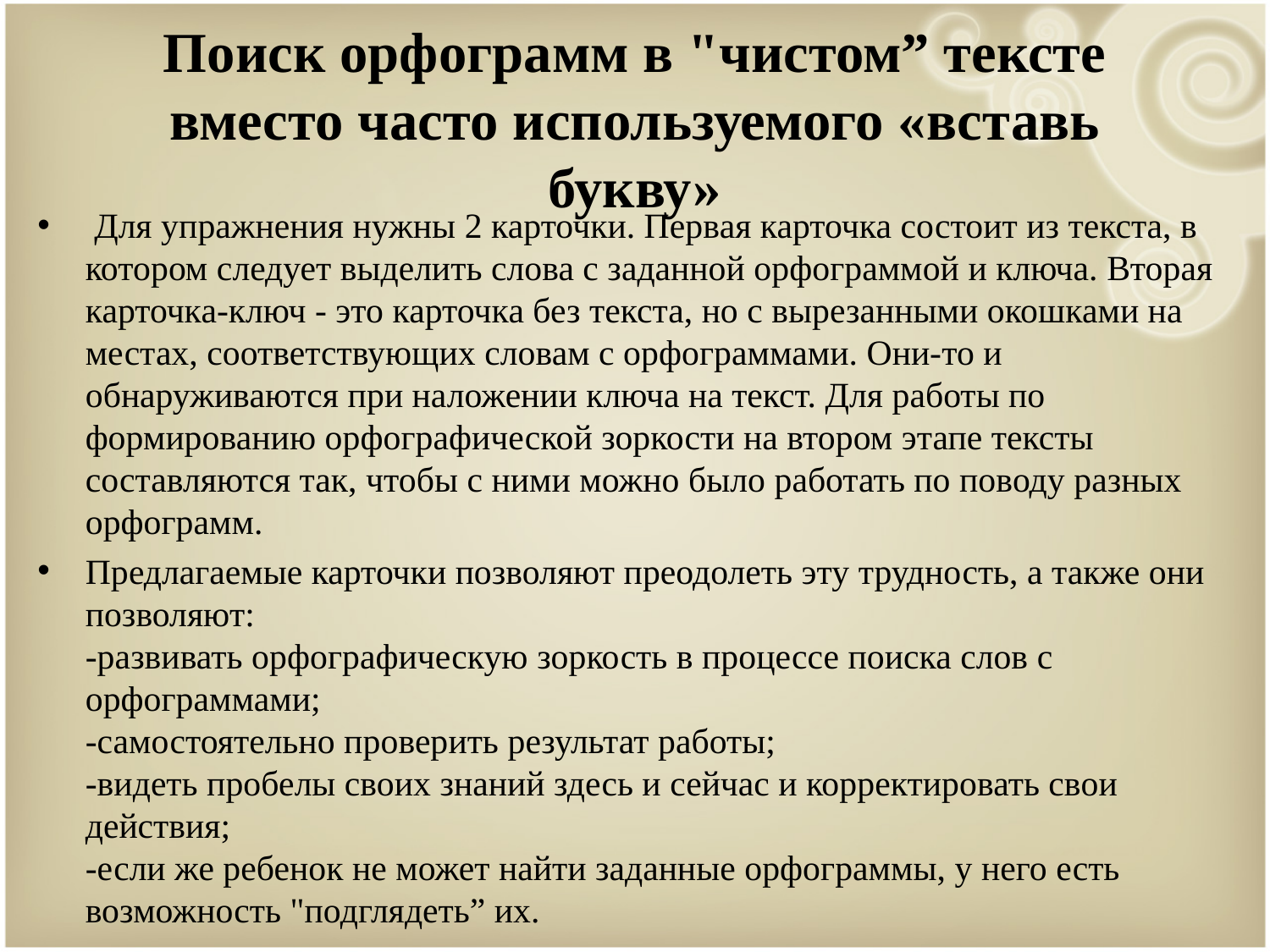

# Поиск орфограмм в "чистом” тексте вместо часто используемого «вставь букву»
 Для упражнения нужны 2 карточки. Первая карточка состоит из текста, в котором следует выделить слова с заданной орфограммой и ключа. Вторая карточка-ключ - это карточка без текста, но с вырезанными окошками на местах, соответствующих словам с орфограммами. Они-то и обнаруживаются при наложении ключа на текст. Для работы по формированию орфографической зоркости на втором этапе тексты составляются так, чтобы с ними можно было работать по поводу разных орфограмм.
Предлагаемые карточки позволяют преодолеть эту трудность, а также они позволяют: 
-развивать орфографическую зоркость в процессе поиска слов с орфограммами; 
-самостоятельно проверить результат работы; 
-видеть пробелы своих знаний здесь и сейчас и корректировать свои действия; 
-если же ребенок не может найти заданные орфограммы, у него есть возможность "подглядеть” их.